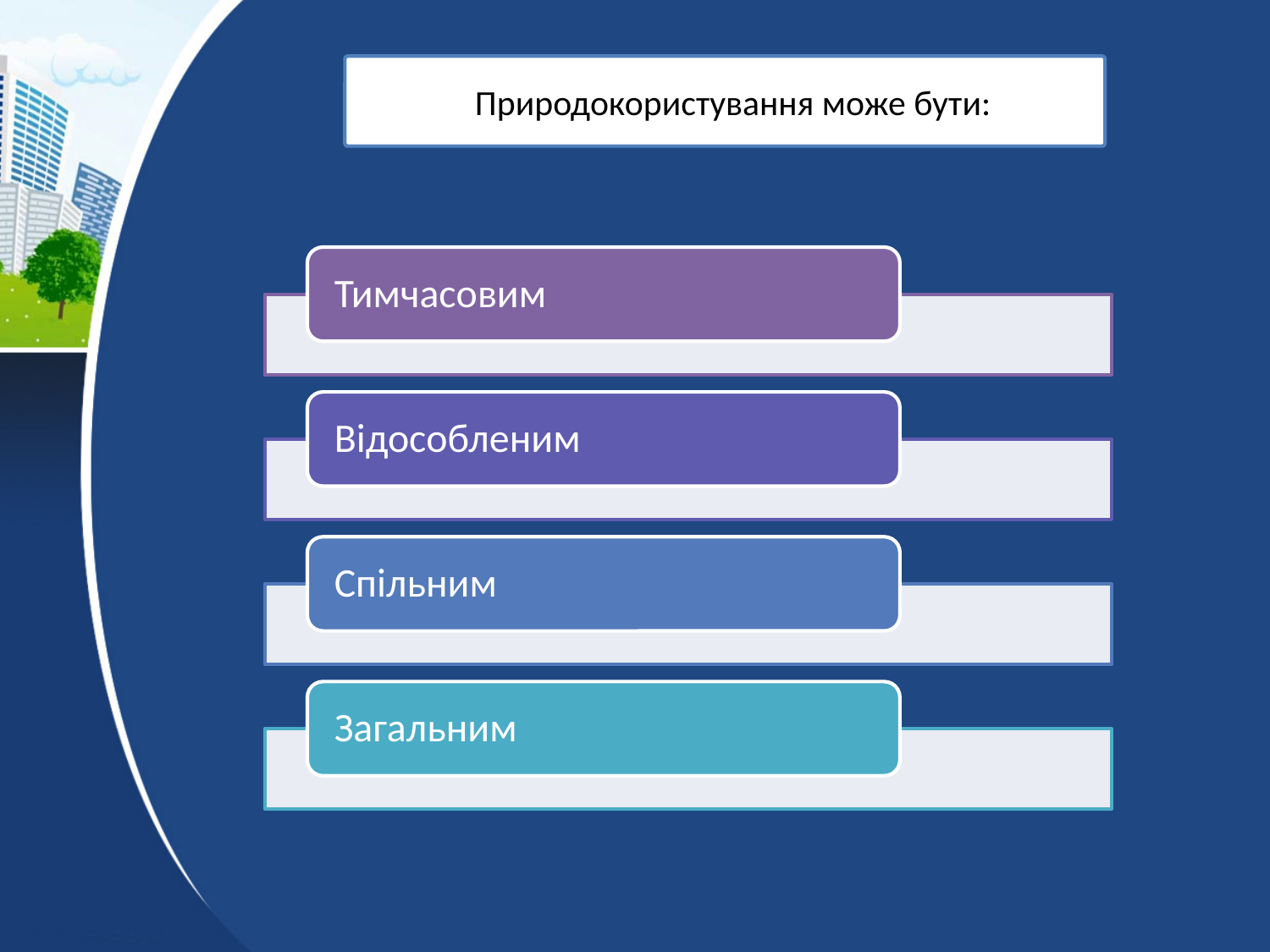

Природокористування може бути:
Тимчасовим
Відособленим
Спільним
Загальним